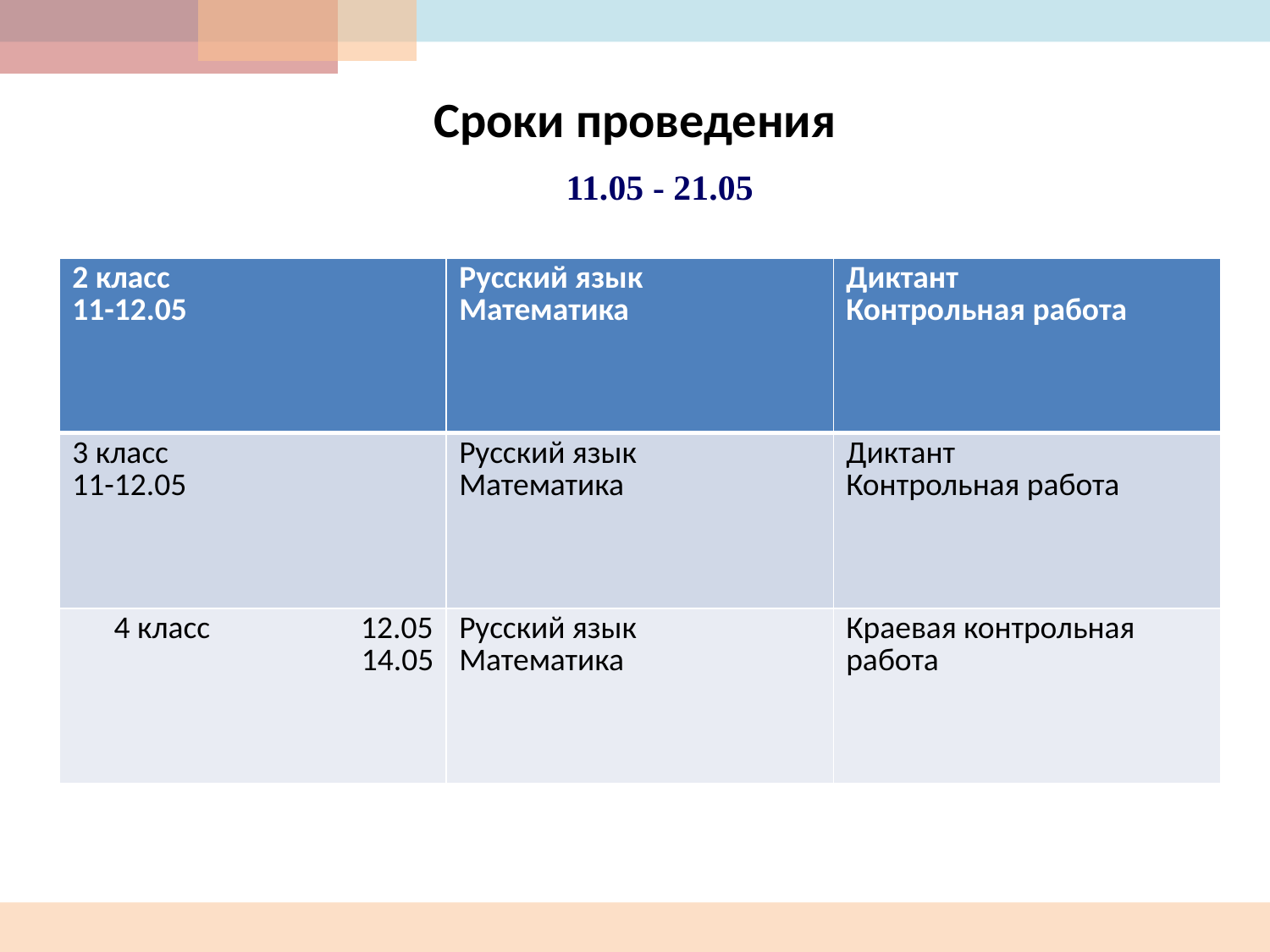

# Сроки проведения
11.05 - 21.05

| 2 класс 11-12.05 | Русский язык Математика | Диктант Контрольная работа |
| --- | --- | --- |
| 3 класс 11-12.05 | Русский язык Математика | Диктант Контрольная работа |
| 4 класс 12.05 14.05 | Русский язык Математика | Краевая контрольная работа |